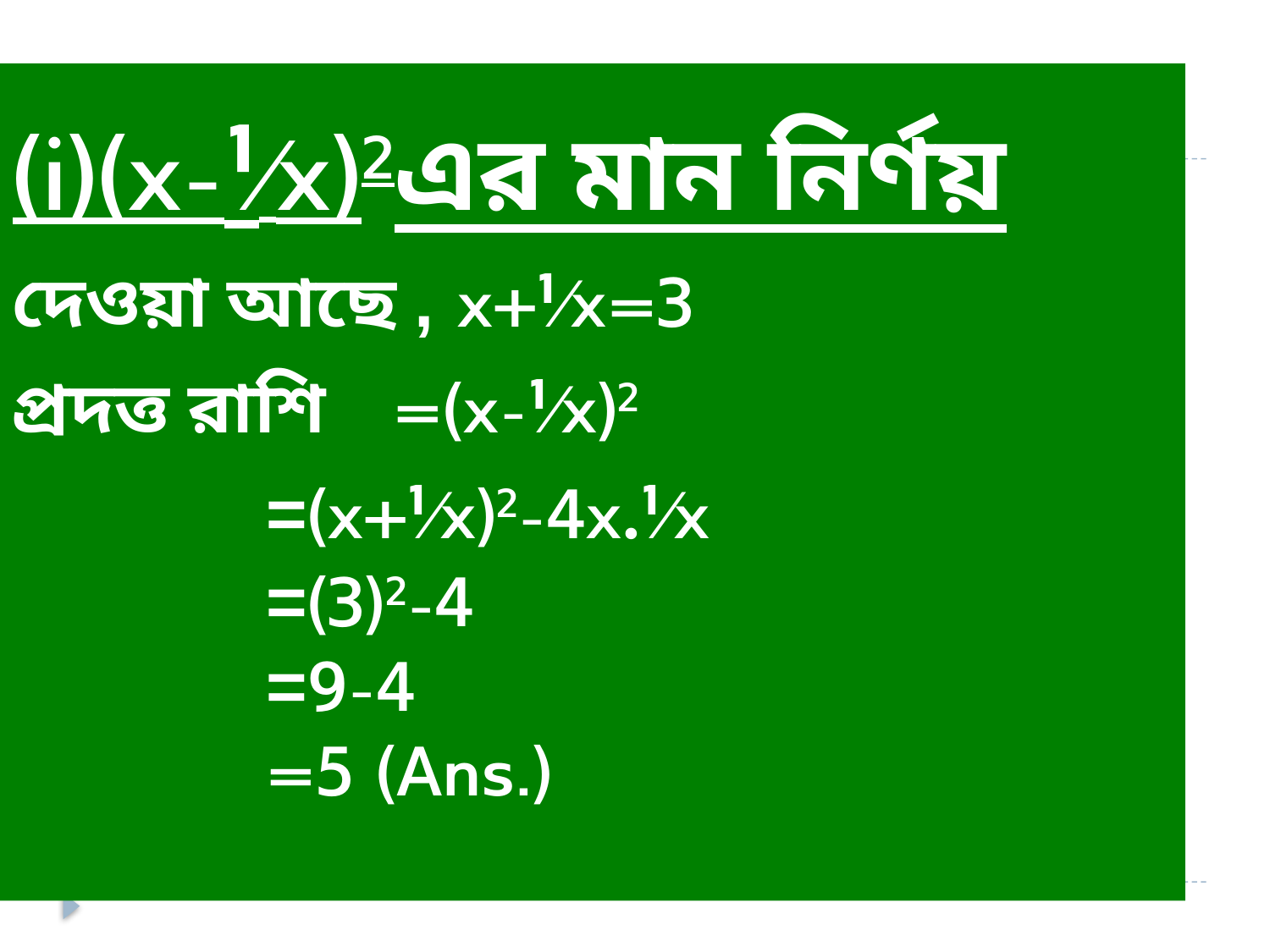

(i)(x-¹∕x)2এর মান নির্ণয়
দেওয়া আছে , x+¹∕x=3
প্রদত্ত রাশি 	=(x-¹∕x)2
		=(x+¹∕x)2-4x.¹∕x
		=(3)2-4
		=9-4
		=5 (Ans.)